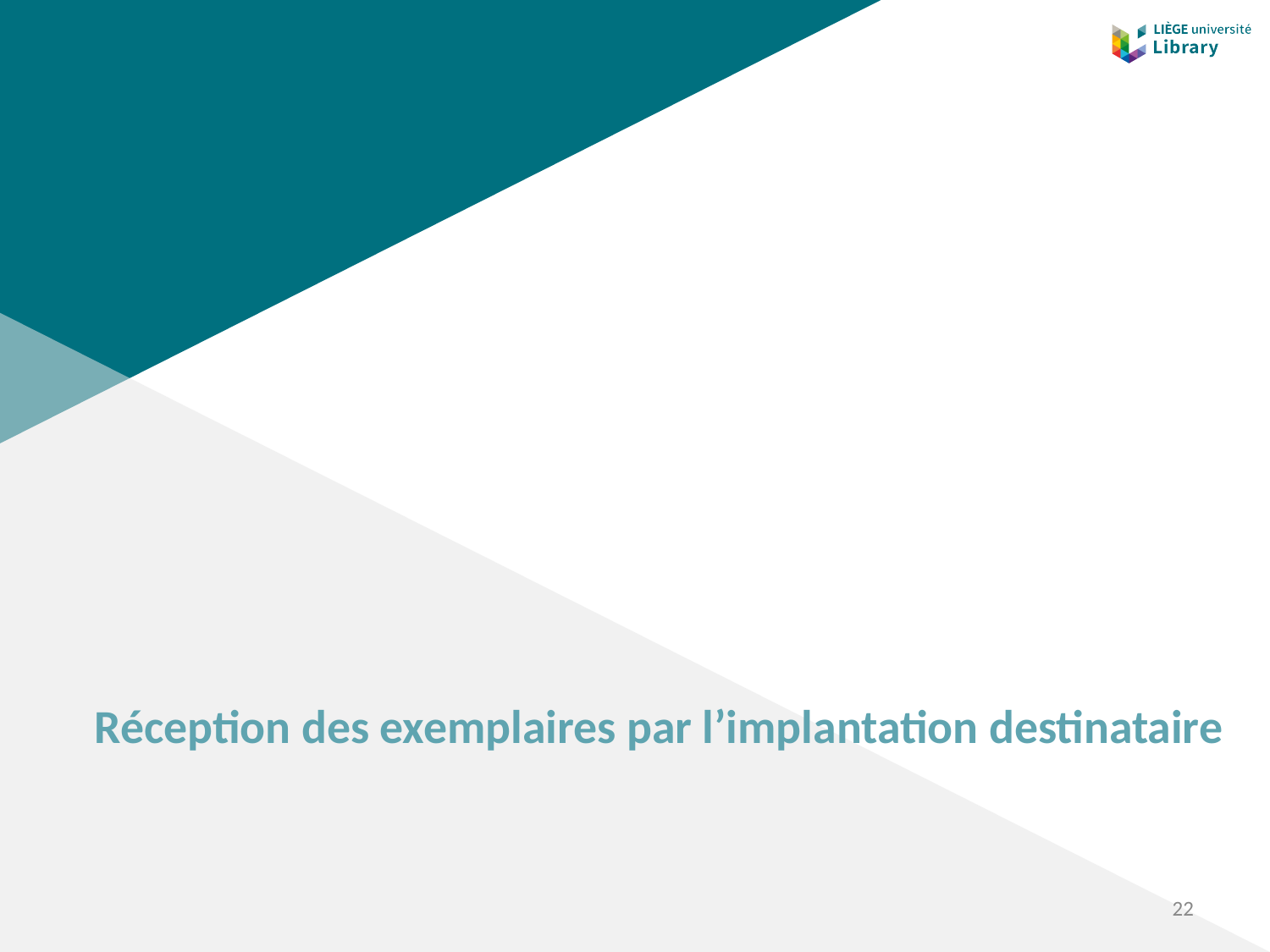

# Réception des exemplaires par l’implantation destinataire

22